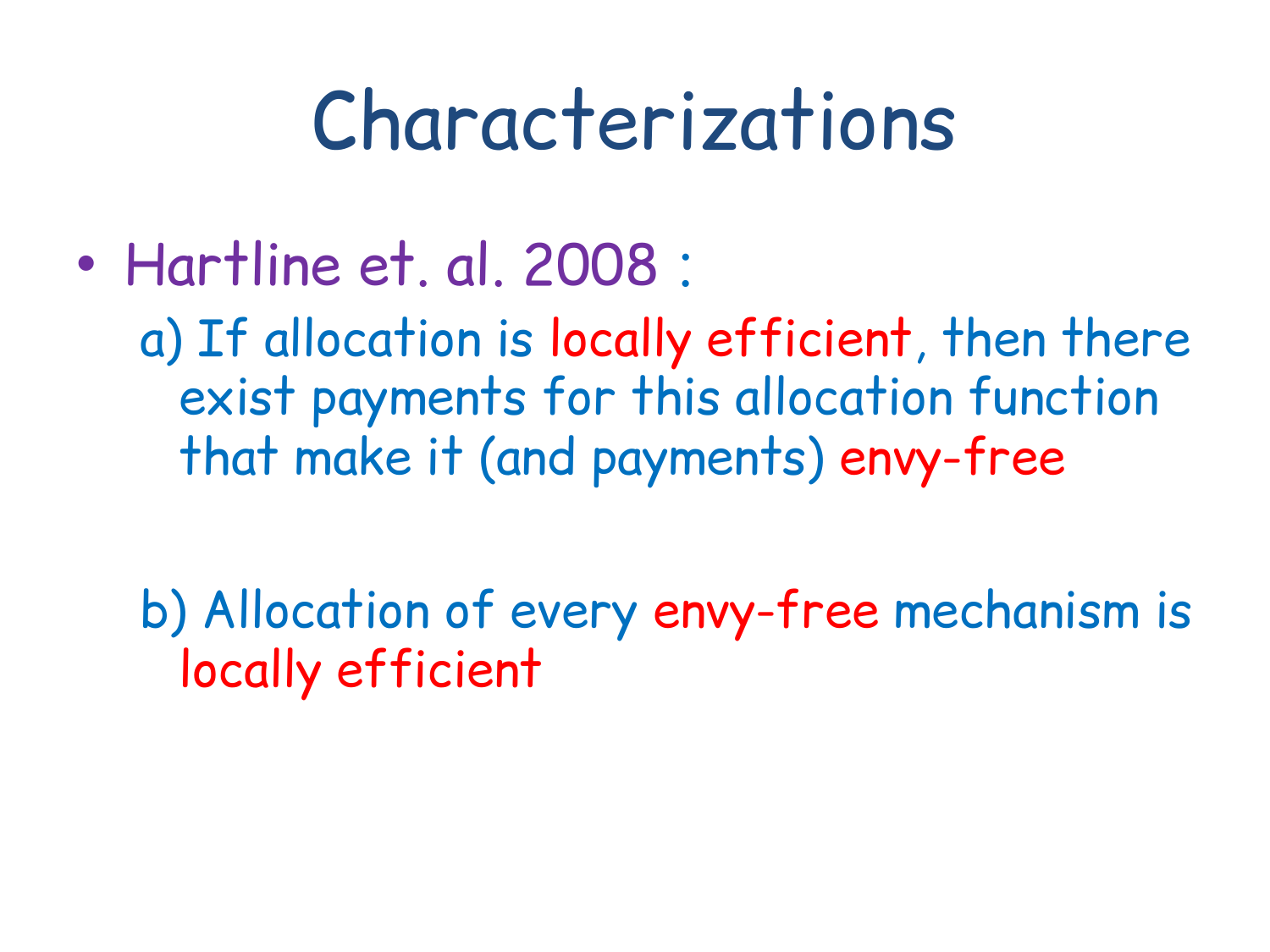

# Characterizations
Hartline et. al. 2008 :
a) If allocation is locally efficient, then there exist payments for this allocation function that make it (and payments) envy-free

b) Allocation of every envy-free mechanism is locally efficient